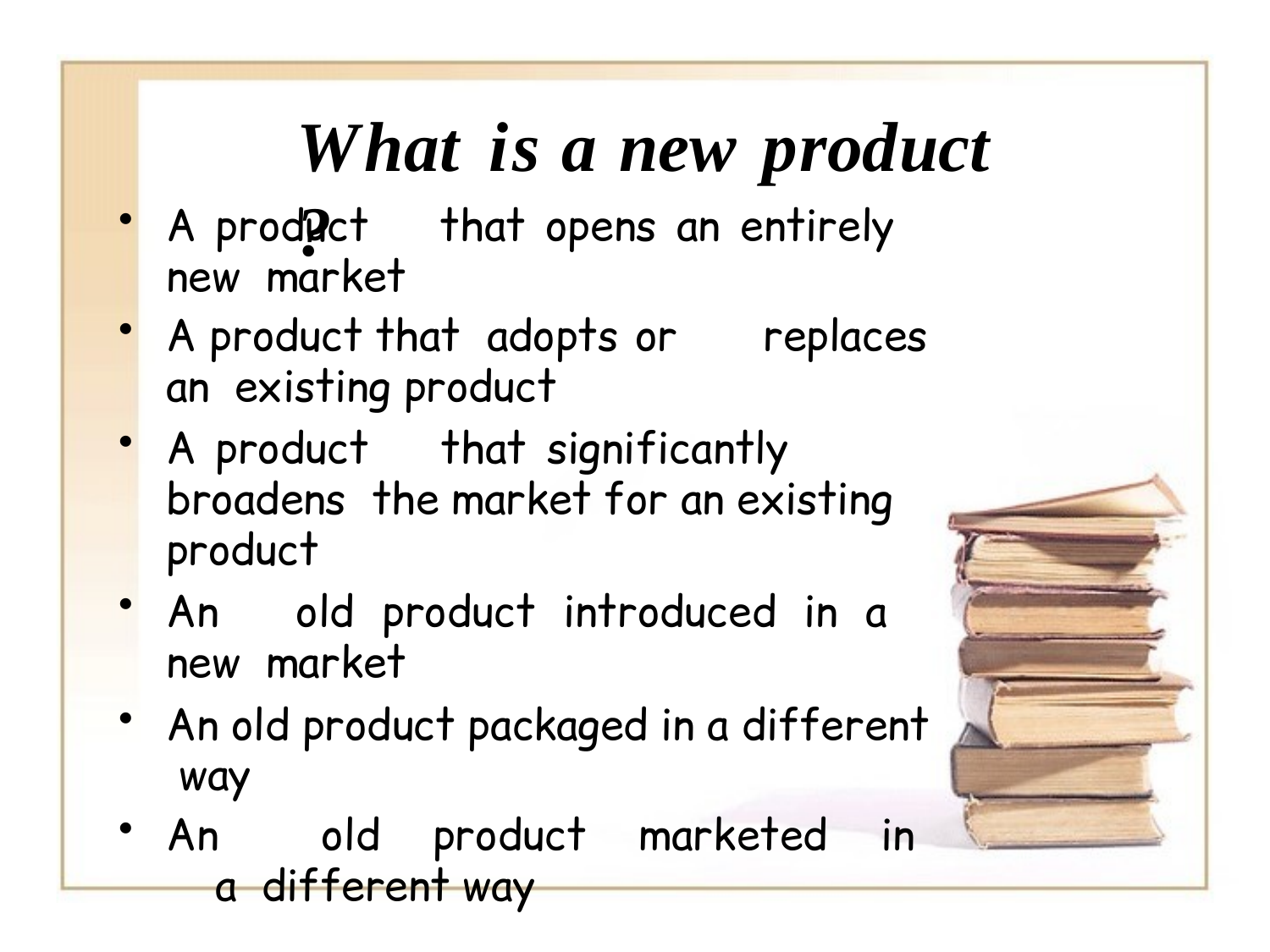

# What	is	a	new	product	?
A	product	that	opens	an	entirely	new  market
A product that  adopts or	replaces an  existing product
A	product	that	significantly	broadens  the market for an existing product
An	old	product	introduced	in	a	new  market
An old product packaged in a different  way
An	old	product	marketed	in	a  different way